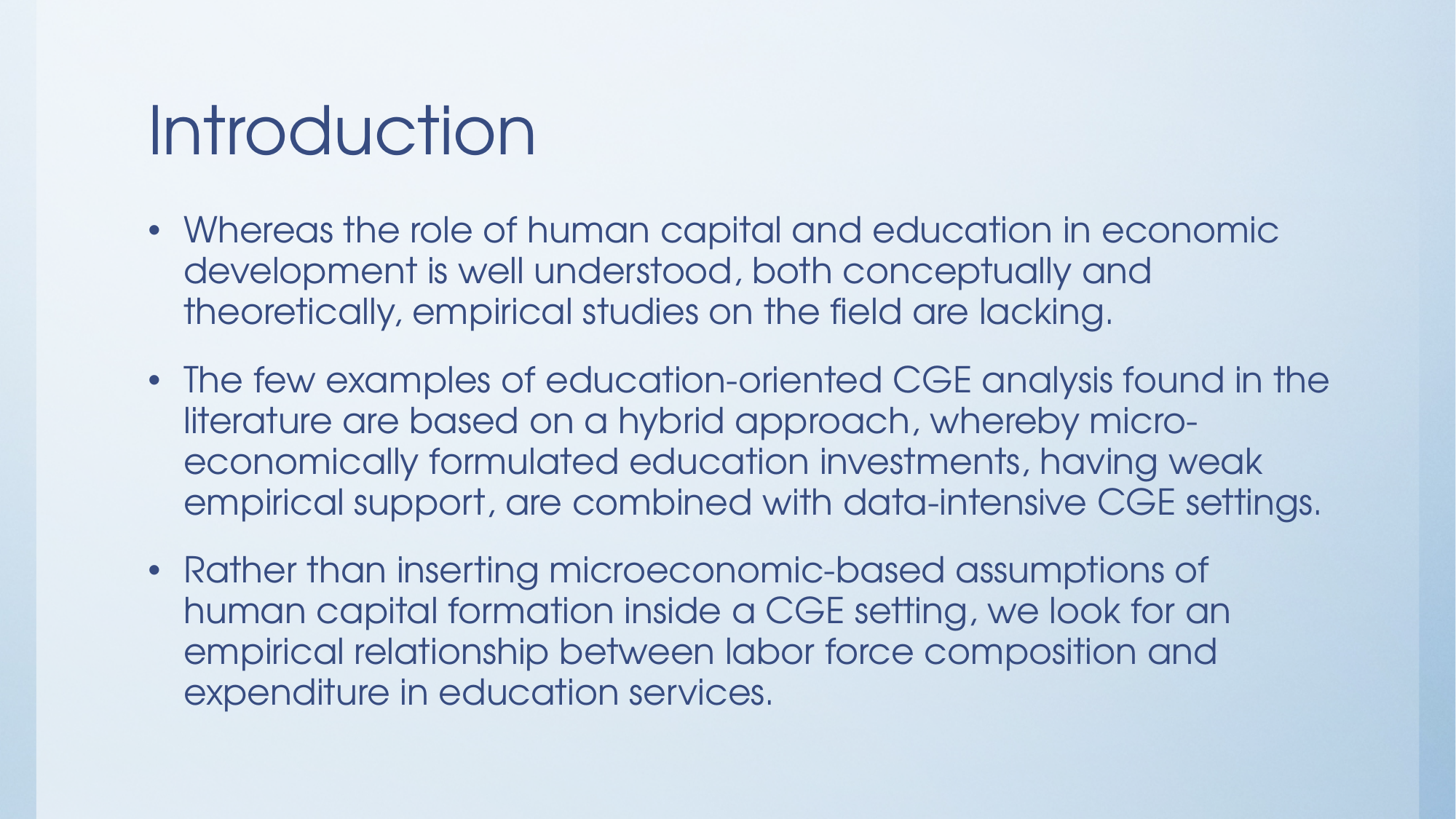

# Introduction
Whereas the role of human capital and education in economic development is well understood, both conceptually and theoretically, empirical studies on the field are lacking.
The few examples of education-oriented CGE analysis found in the literature are based on a hybrid approach, whereby micro-economically formulated education investments, having weak empirical support, are combined with data-intensive CGE settings.
Rather than inserting microeconomic-based assumptions of human capital formation inside a CGE setting, we look for an empirical relationship between labor force composition and expenditure in education services.